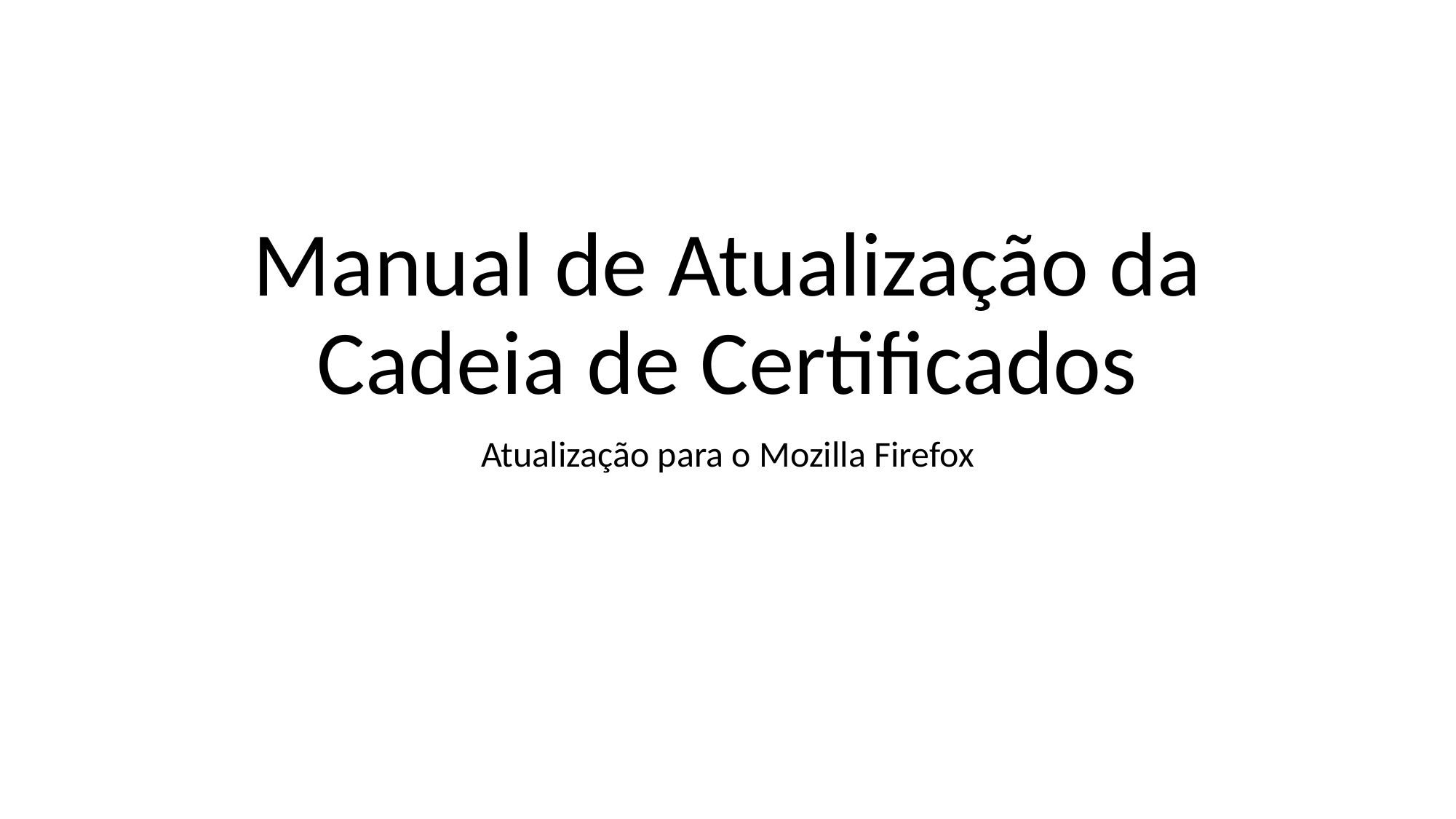

# Manual de Atualização da Cadeia de Certificados
Atualização para o Mozilla Firefox